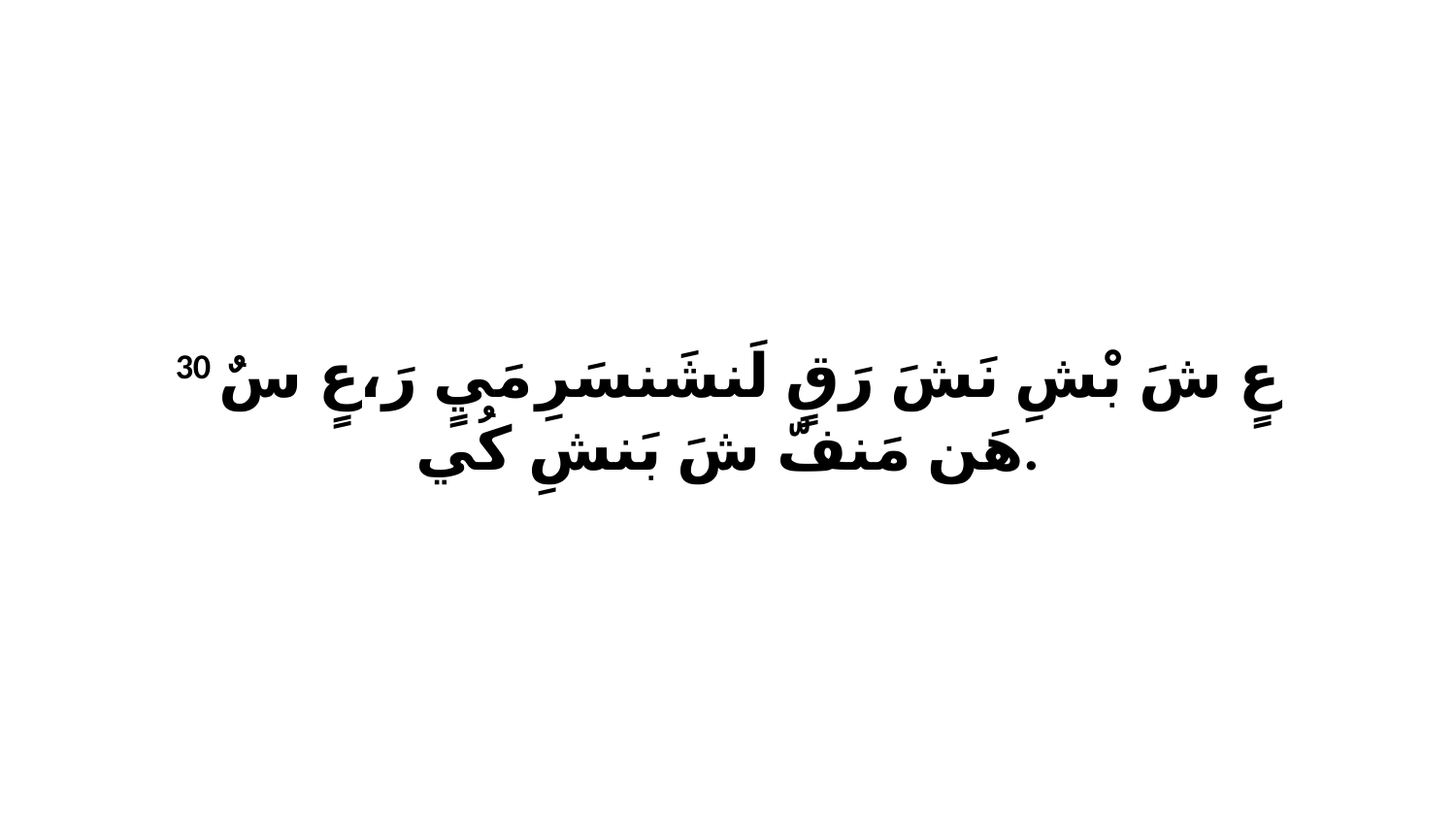

30 عٍ شَ بْشِ نَشَ رَقٍ لَنشَنسَرِ مَيٍ رَ،عٍ سٌ هَن مَنفّ شَ بَنشِ كُي.